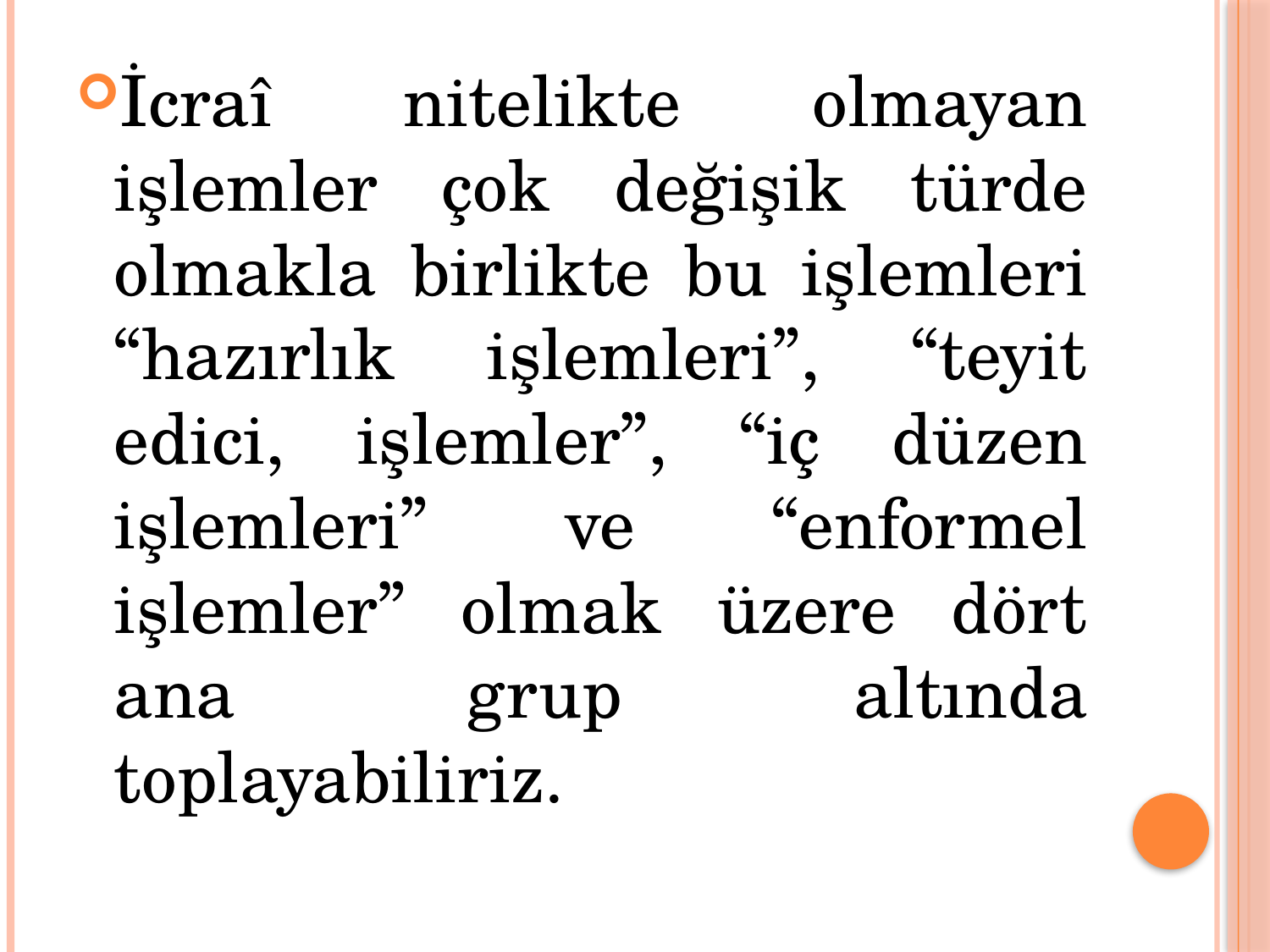

İcraî nitelikte olmayan işlemler çok değişik türde olmakla birlikte bu işlemleri “hazırlık işlemleri”, “teyit edici, işlemler”, “iç düzen işlemleri” ve “enformel işlemler” olmak üzere dört ana grup altında toplayabiliriz.